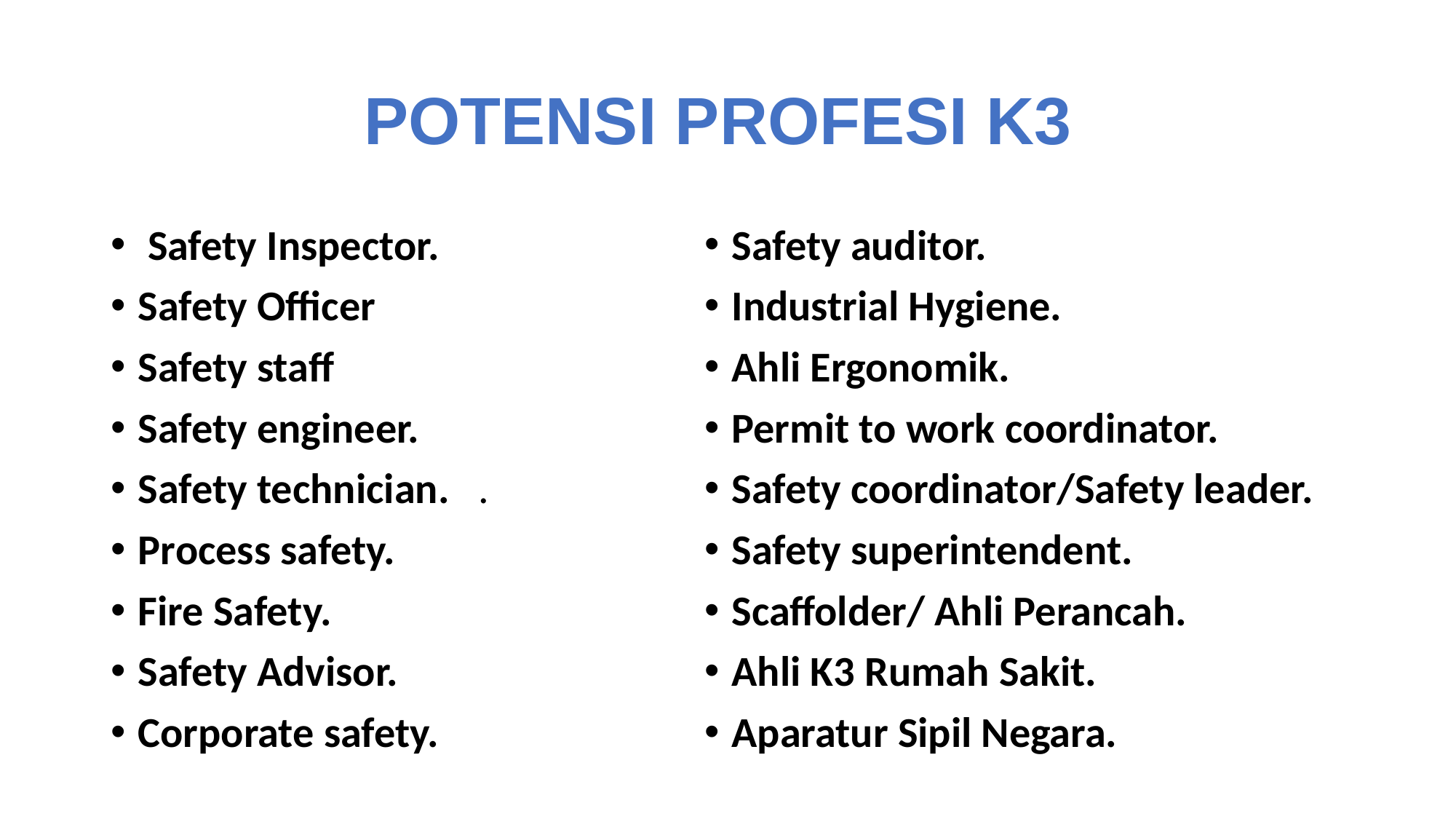

# POTENSI PROFESI K3
 Safety Inspector.
Safety Officer
Safety staff
Safety engineer.
Safety technician.   .
Process safety.
Fire Safety.
Safety Advisor.
Corporate safety.
Safety auditor.
Industrial Hygiene.
Ahli Ergonomik.
Permit to work coordinator.
Safety coordinator/Safety leader.
Safety superintendent.
Scaffolder/ Ahli Perancah.
Ahli K3 Rumah Sakit.
Aparatur Sipil Negara.